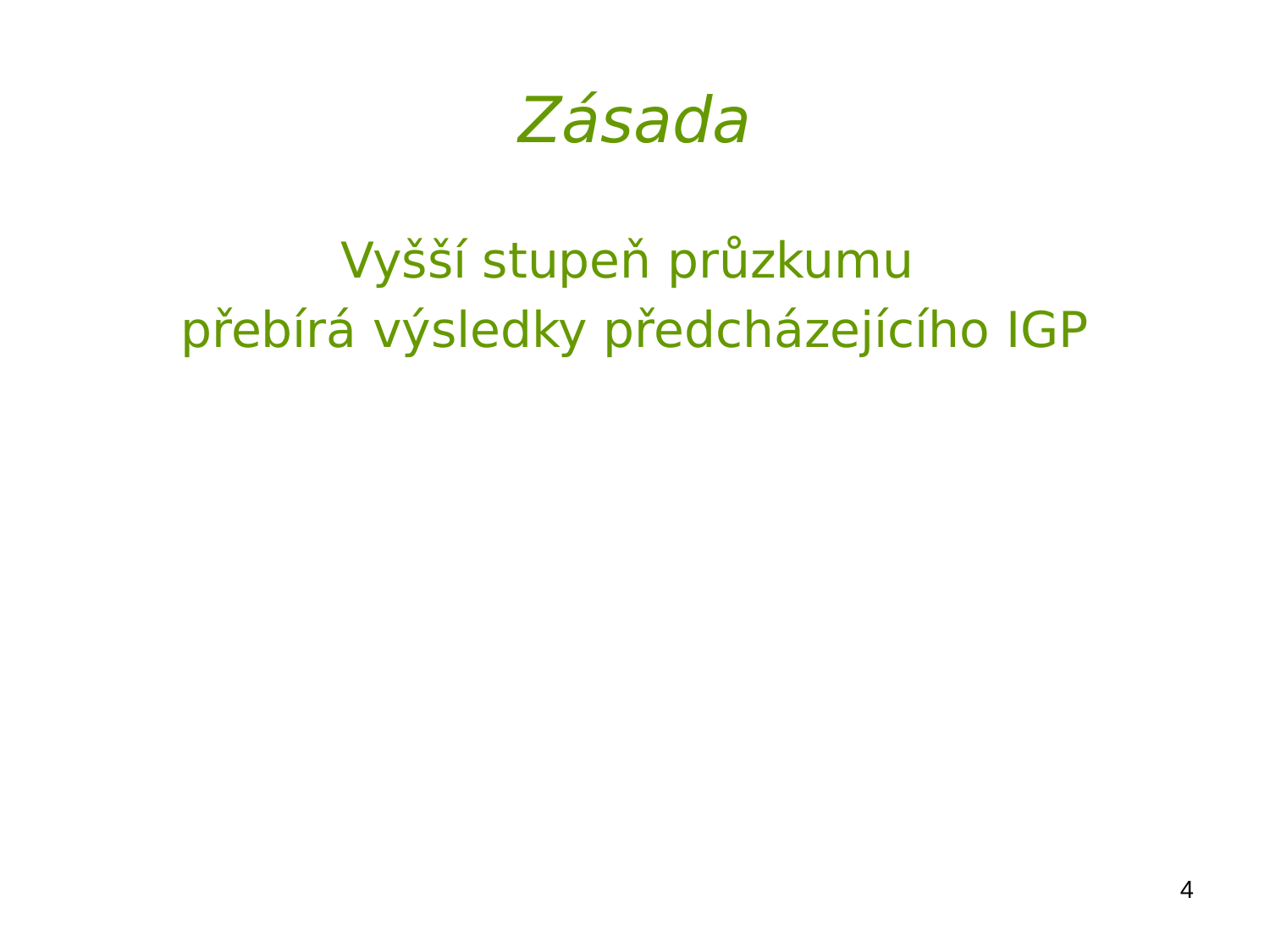

# Zásada
Vyšší stupeň průzkumu
přebírá výsledky předcházejícího IGP
4